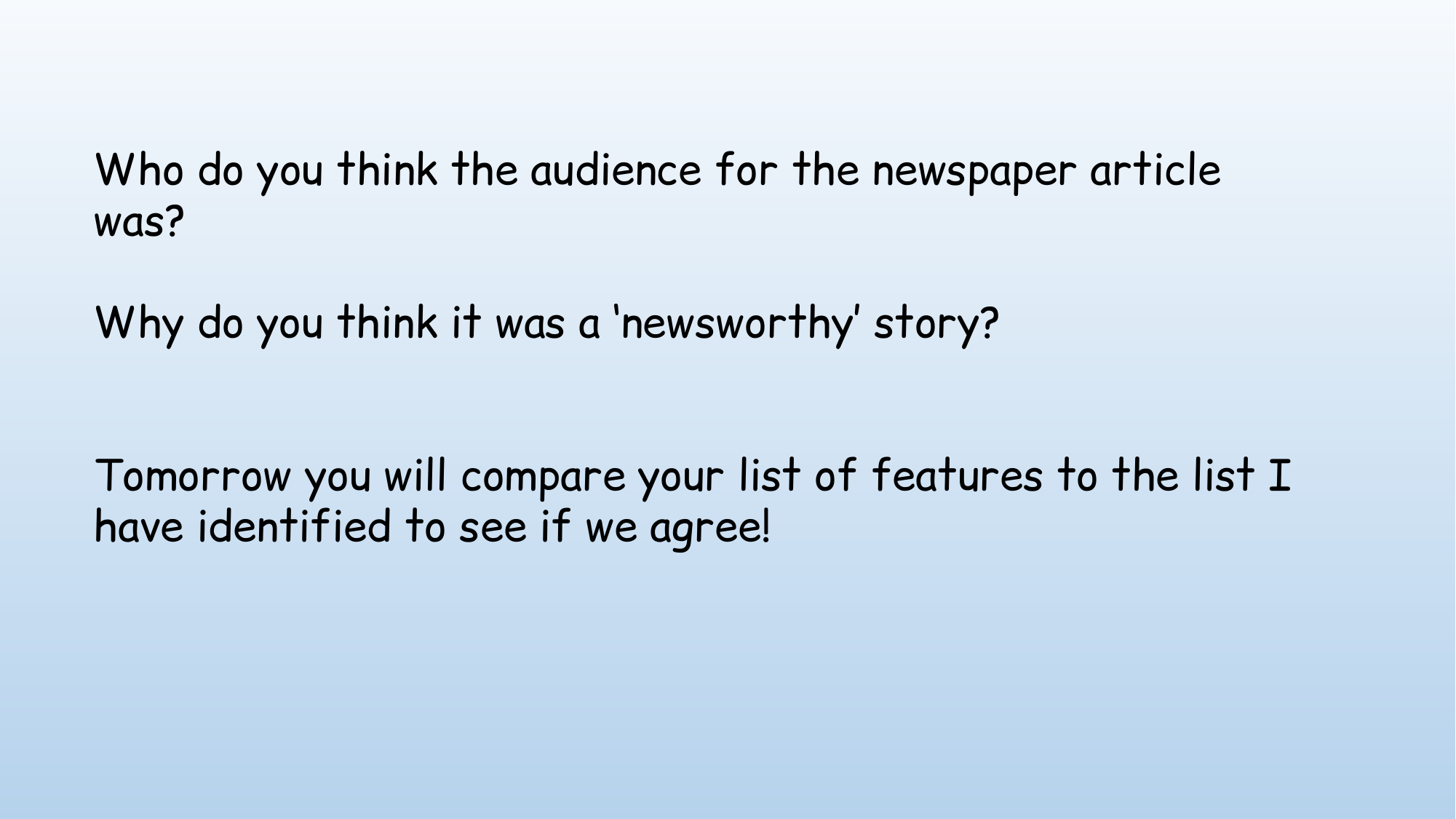

Who do you think the audience for the newspaper article was?

Why do you think it was a ‘newsworthy’ story?

Tomorrow you will compare your list of features to the list I have identified to see if we agree!